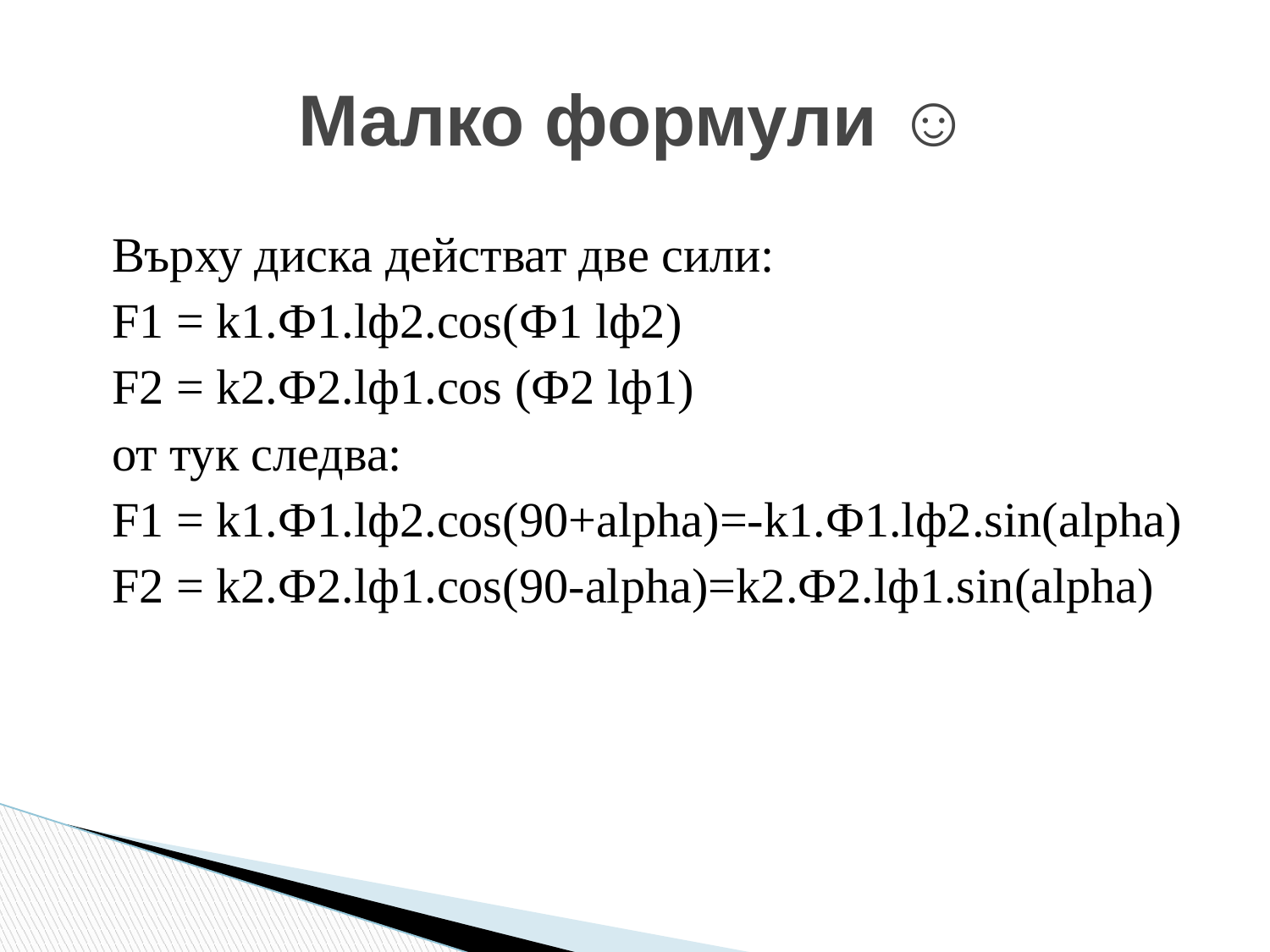

# Малко формули ☺
Върху диска действат две сили:
F1 = k1.Ф1.lф2.соs(Ф1 lф2)
F2 = k2.Ф2.lф1.cos (Ф2 lф1)
от тук следва:
F1 = k1.Ф1.lф2.соs(90+alpha)=-k1.Ф1.lф2.sin(alpha)
F2 = k2.Ф2.lф1.cos(90-alpha)=k2.Ф2.lф1.sin(alpha)